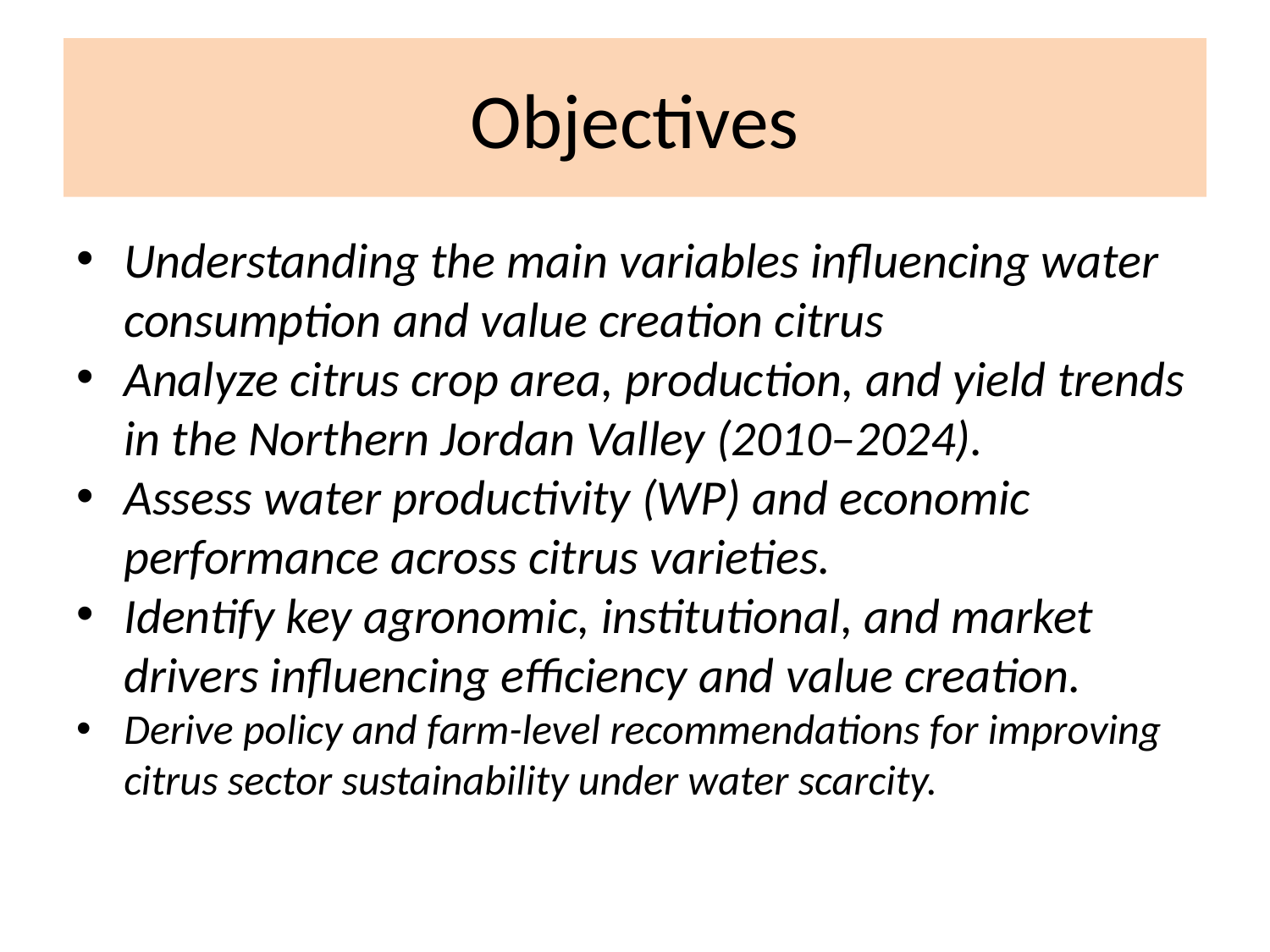

# Objectives
Understanding the main variables influencing water consumption and value creation citrus
Analyze citrus crop area, production, and yield trends in the Northern Jordan Valley (2010–2024).
Assess water productivity (WP) and economic performance across citrus varieties.
Identify key agronomic, institutional, and market drivers influencing efficiency and value creation.
Derive policy and farm-level recommendations for improving citrus sector sustainability under water scarcity.